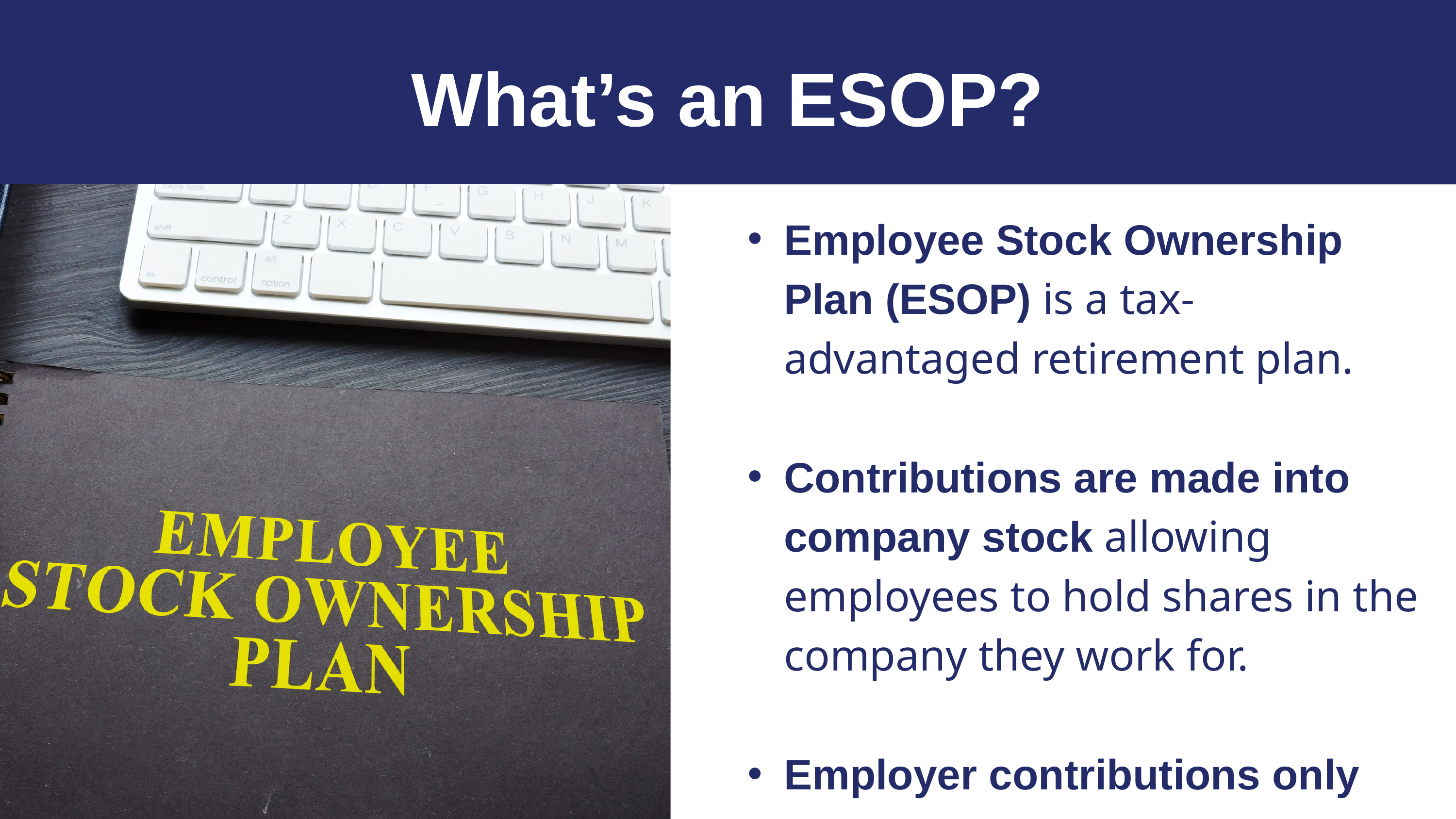

What’s an ESOP?

Employee Stock Ownership Plan (ESOP) is a tax-advantaged retirement plan.

Contributions are made into company stock allowing employees to hold shares in the company they work for.

Employer contributions only